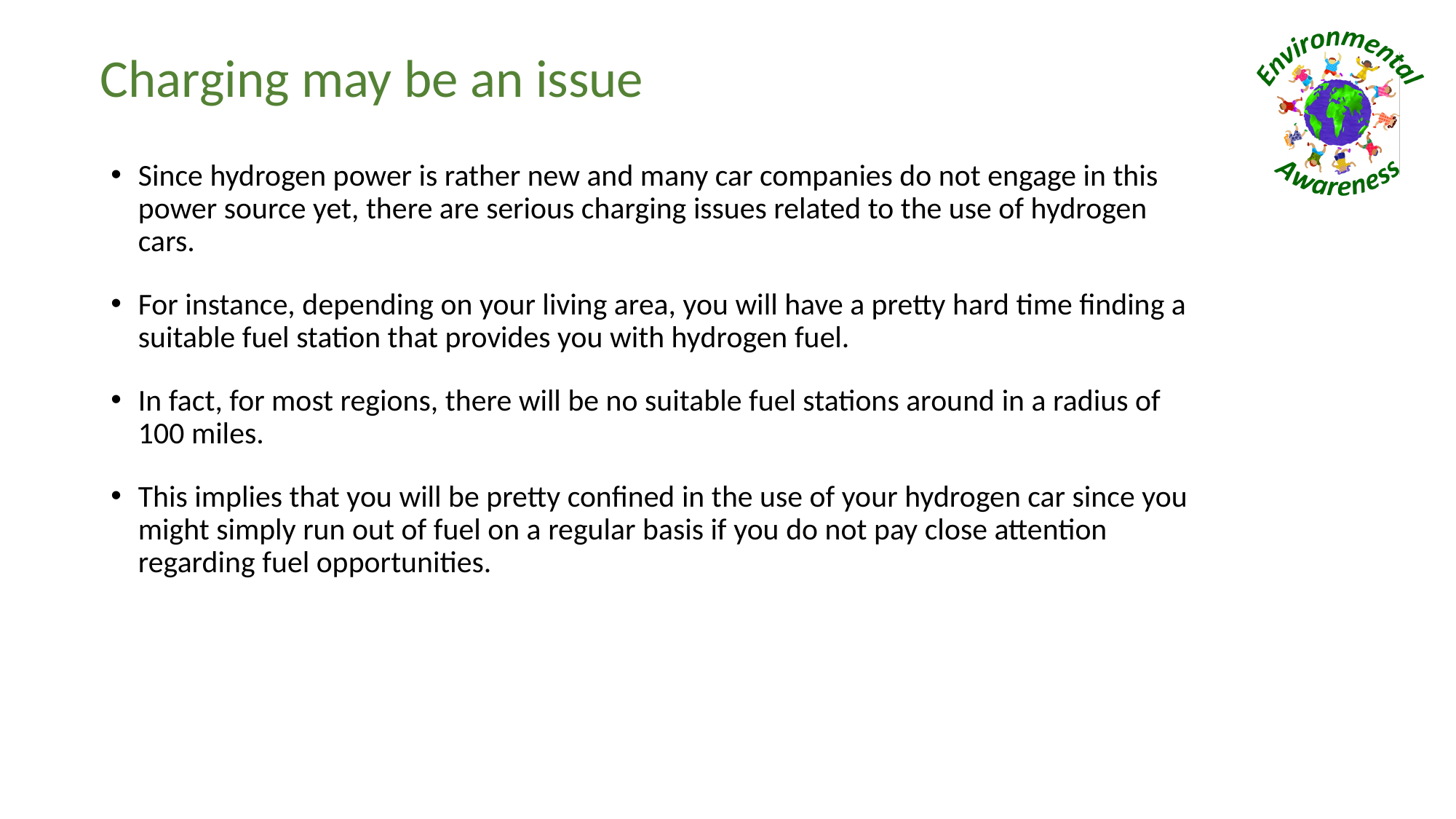

# Charging may be an issue
Since hydrogen power is rather new and many car companies do not engage in this power source yet, there are serious charging issues related to the use of hydrogen cars.
For instance, depending on your living area, you will have a pretty hard time finding a suitable fuel station that provides you with hydrogen fuel.
In fact, for most regions, there will be no suitable fuel stations around in a radius of 100 miles.
This implies that you will be pretty confined in the use of your hydrogen car since you might simply run out of fuel on a regular basis if you do not pay close attention regarding fuel opportunities.